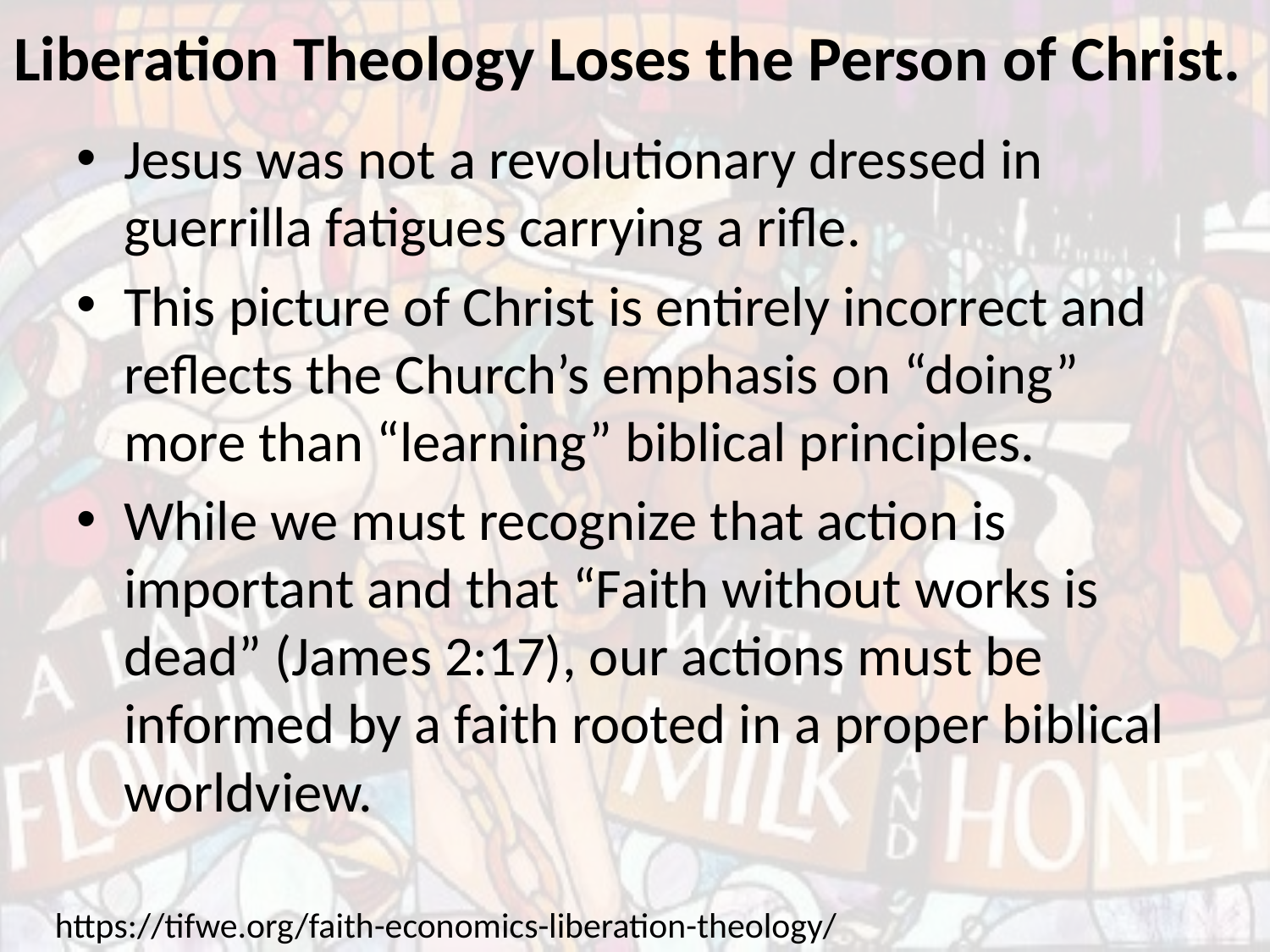

# Liberation Theology Loses the Person of Christ.
Jesus was not a revolutionary dressed in guerrilla fatigues carrying a rifle.
This picture of Christ is entirely incorrect and reflects the Church’s emphasis on “doing” more than “learning” biblical principles.
While we must recognize that action is important and that “Faith without works is dead” (James 2:17), our actions must be informed by a faith rooted in a proper biblical worldview.
https://tifwe.org/faith-economics-liberation-theology/